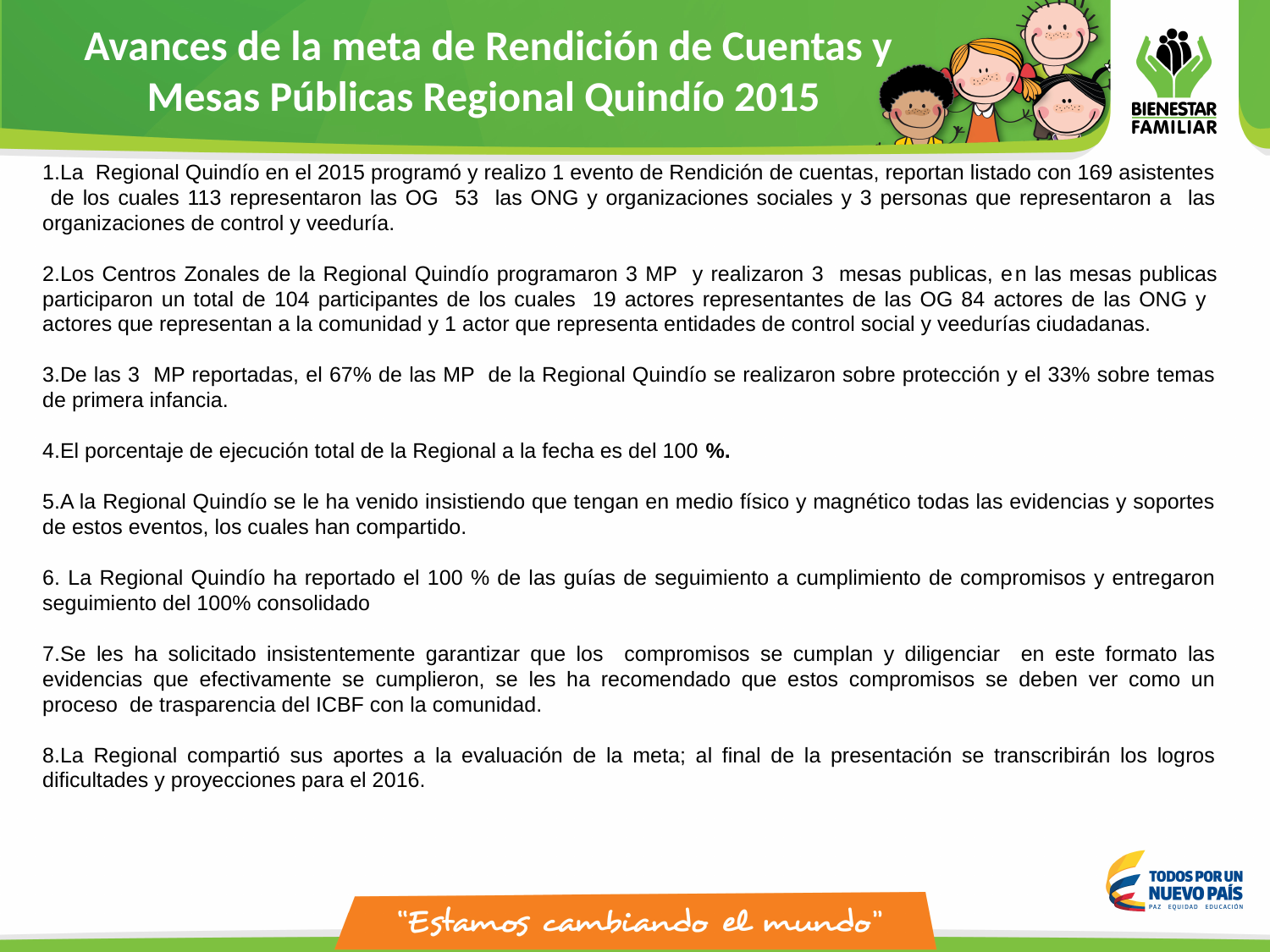

Avances de la meta de Rendición de Cuentas y Mesas Públicas Regional Quindío 2015

La  Regional Quindío en el 2015 programó y realizo 1 evento de Rendición de cuentas, reportan listado con 169 asistentes  de los cuales 113 representaron las OG  53  las ONG y organizaciones sociales y 3 personas que representaron a  las organizaciones de control y veeduría.

Los Centros Zonales de la Regional Quindío programaron 3 MP  y realizaron 3  mesas publicas, en las mesas publicas participaron un total de 104 participantes de los cuales  19 actores representantes de las OG 84 actores de las ONG y  actores que representan a la comunidad y 1 actor que representa entidades de control social y veedurías ciudadanas.

De las 3  MP reportadas, el 67% de las MP  de la Regional Quindío se realizaron sobre protección y el 33% sobre temas de primera infancia.

El porcentaje de ejecución total de la Regional a la fecha es del 100 %.

A la Regional Quindío se le ha venido insistiendo que tengan en medio físico y magnético todas las evidencias y soportes de estos eventos, los cuales han compartido.

 La Regional Quindío ha reportado el 100 % de las guías de seguimiento a cumplimiento de compromisos y entregaron seguimiento del 100% consolidado

Se les ha solicitado insistentemente garantizar que los  compromisos se cumplan y diligenciar  en este formato las evidencias que efectivamente se cumplieron, se les ha recomendado que estos compromisos se deben ver como un proceso  de trasparencia del ICBF con la comunidad.

La Regional compartió sus aportes a la evaluación de la meta; al final de la presentación se transcribirán los logros dificultades y proyecciones para el 2016.